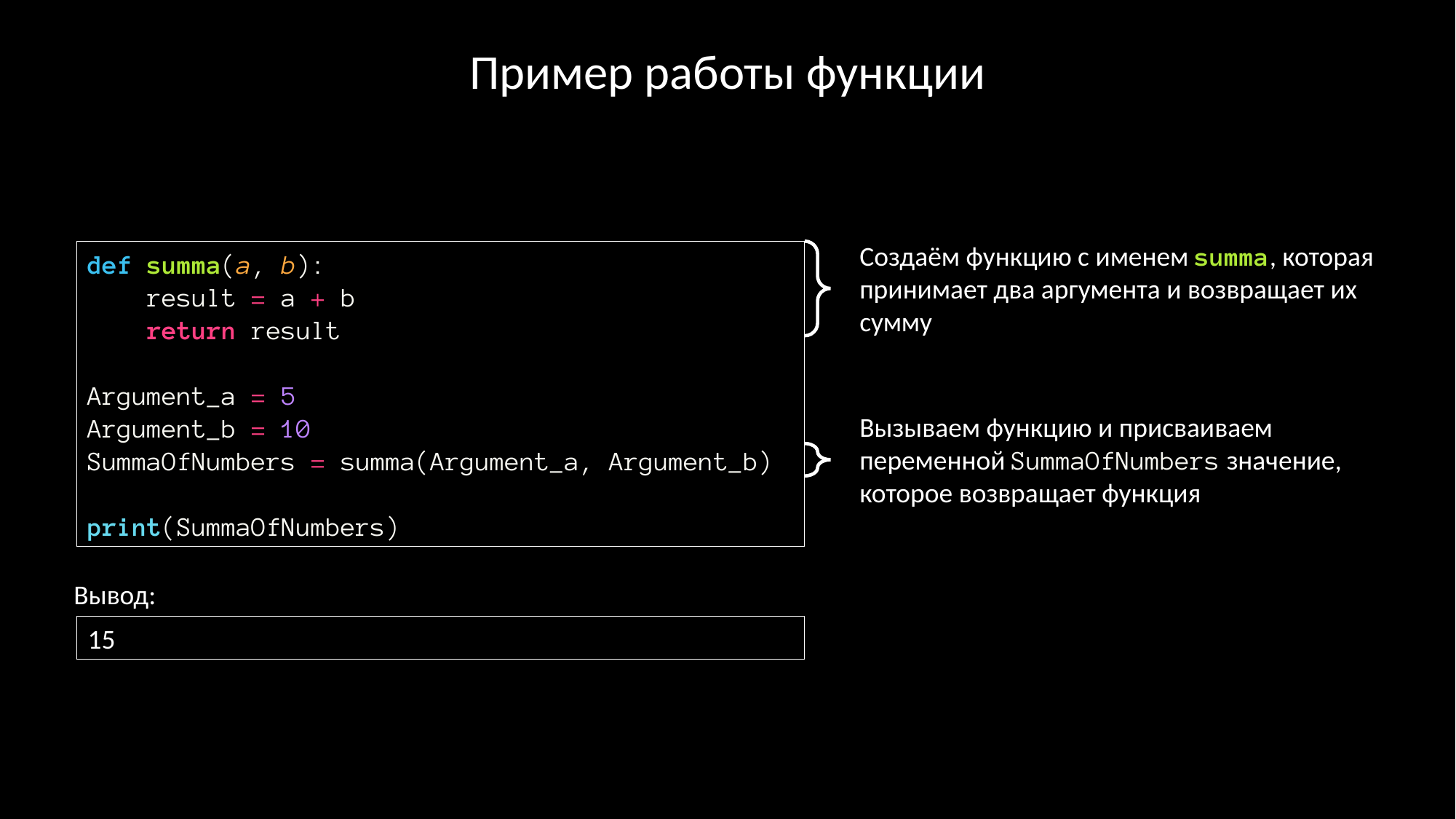

Пример работы функции
Создаём функцию с именем summa, которая принимает два аргумента и возвращает их сумму
def summa(a, b):
    result = a + b
    return result
Argument_a = 5
Argument_b = 10
SummaOfNumbers = summa(Argument_a, Argument_b)
print(SummaOfNumbers)

Вызываем функцию и присваиваем переменной SummaOfNumbers значение, которое возвращает функция

Вывод:
15